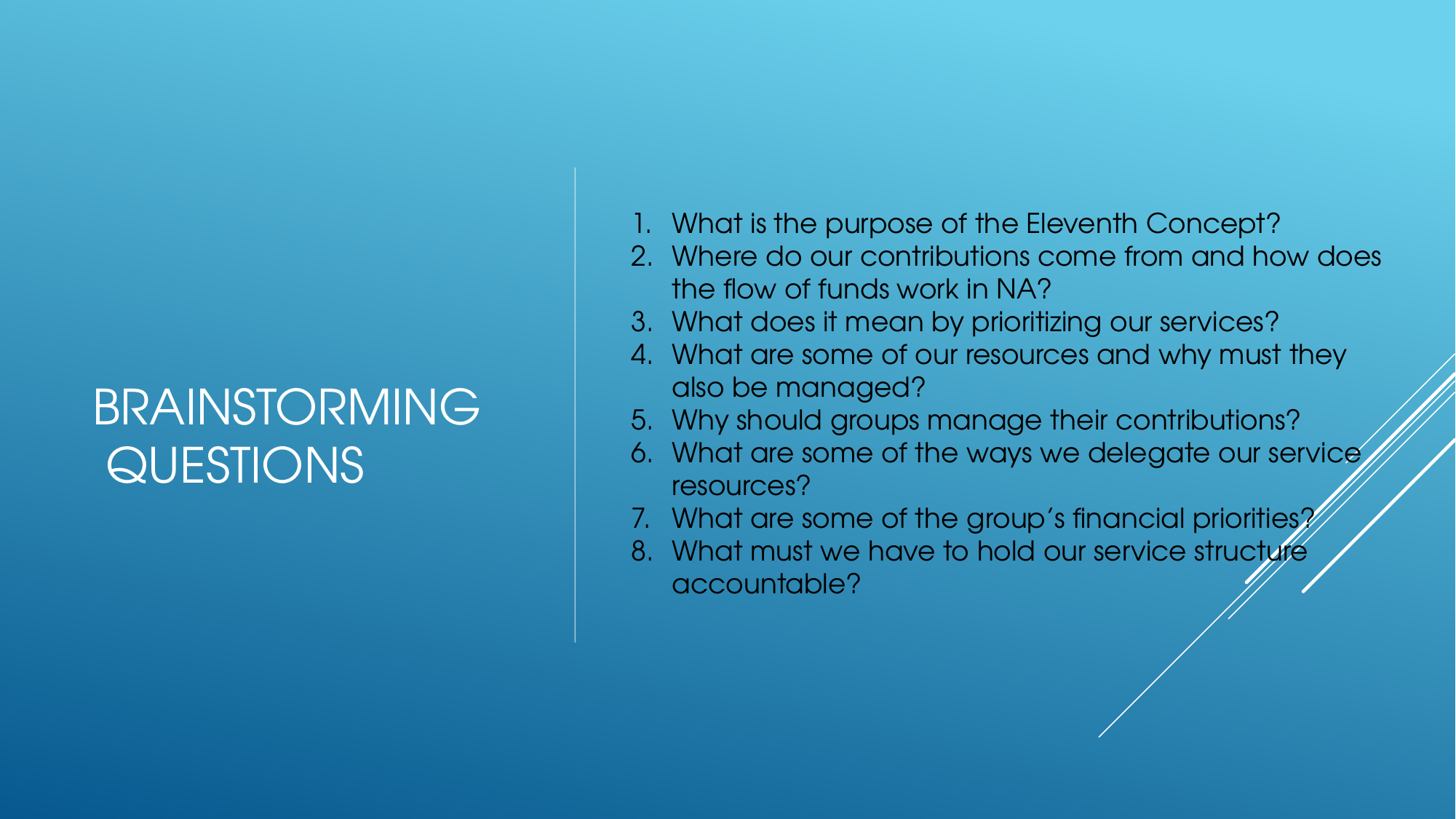

What is the purpose of the Eleventh Concept?
Where do our contributions come from and how does the flow of funds work in NA?
What does it mean by prioritizing our services?
What are some of our resources and why must they also be managed?
Why should groups manage their contributions?
What are some of the ways we delegate our service resources?
What are some of the group’s financial priorities?
What must we have to hold our service structure accountable?

# Brainstorming Questions